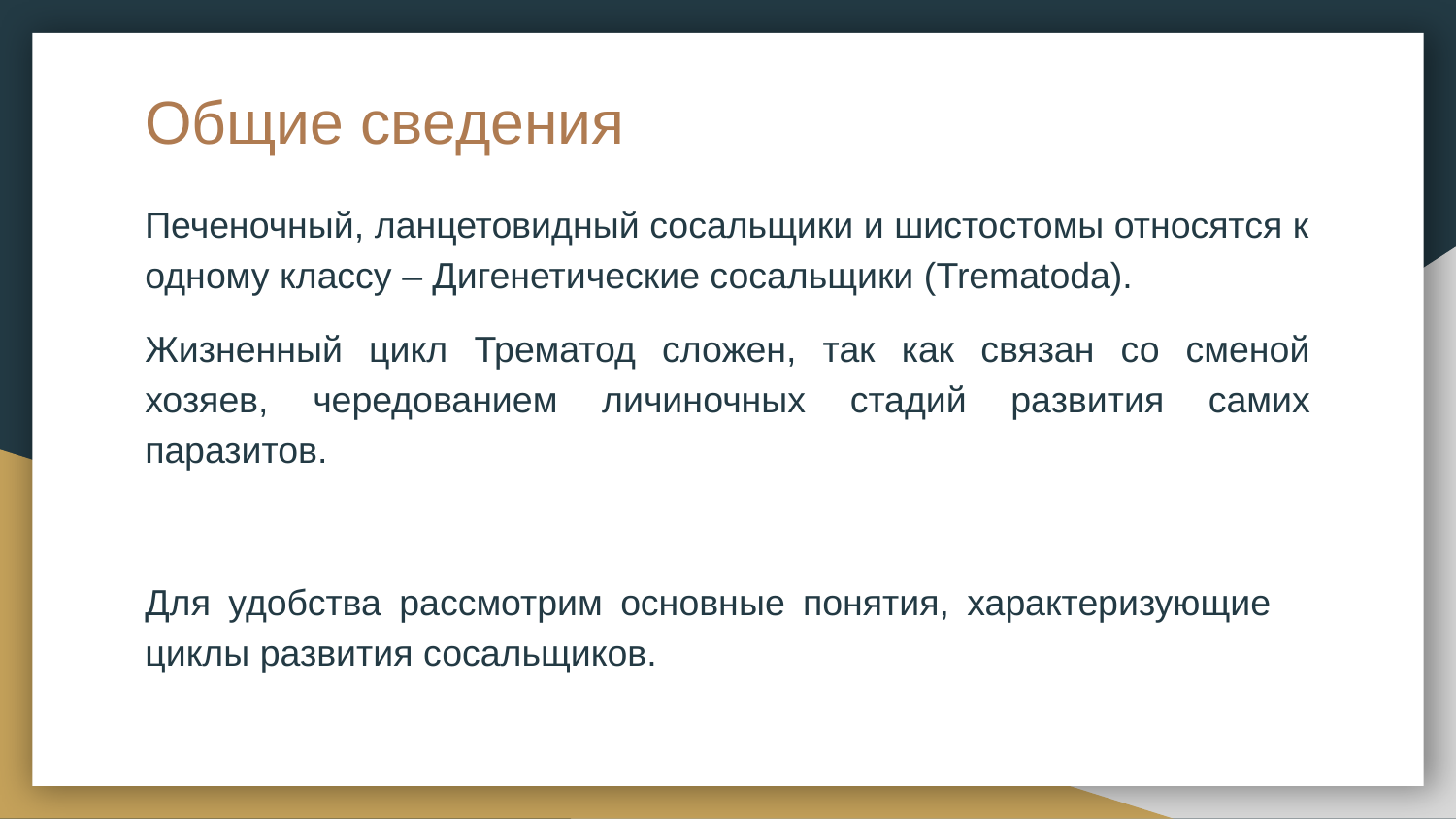

# Общие сведения
Печеночный, ланцетовидный сосальщики и шистостомы относятся к одному классу – Дигенетические сосальщики (Trematoda).
Жизненный цикл Трематод сложен, так как связан со сменой хозяев, чередованием личиночных стадий развития самих паразитов.

Для удобства рассмотрим основные понятия, характеризующие циклы развития сосальщиков.